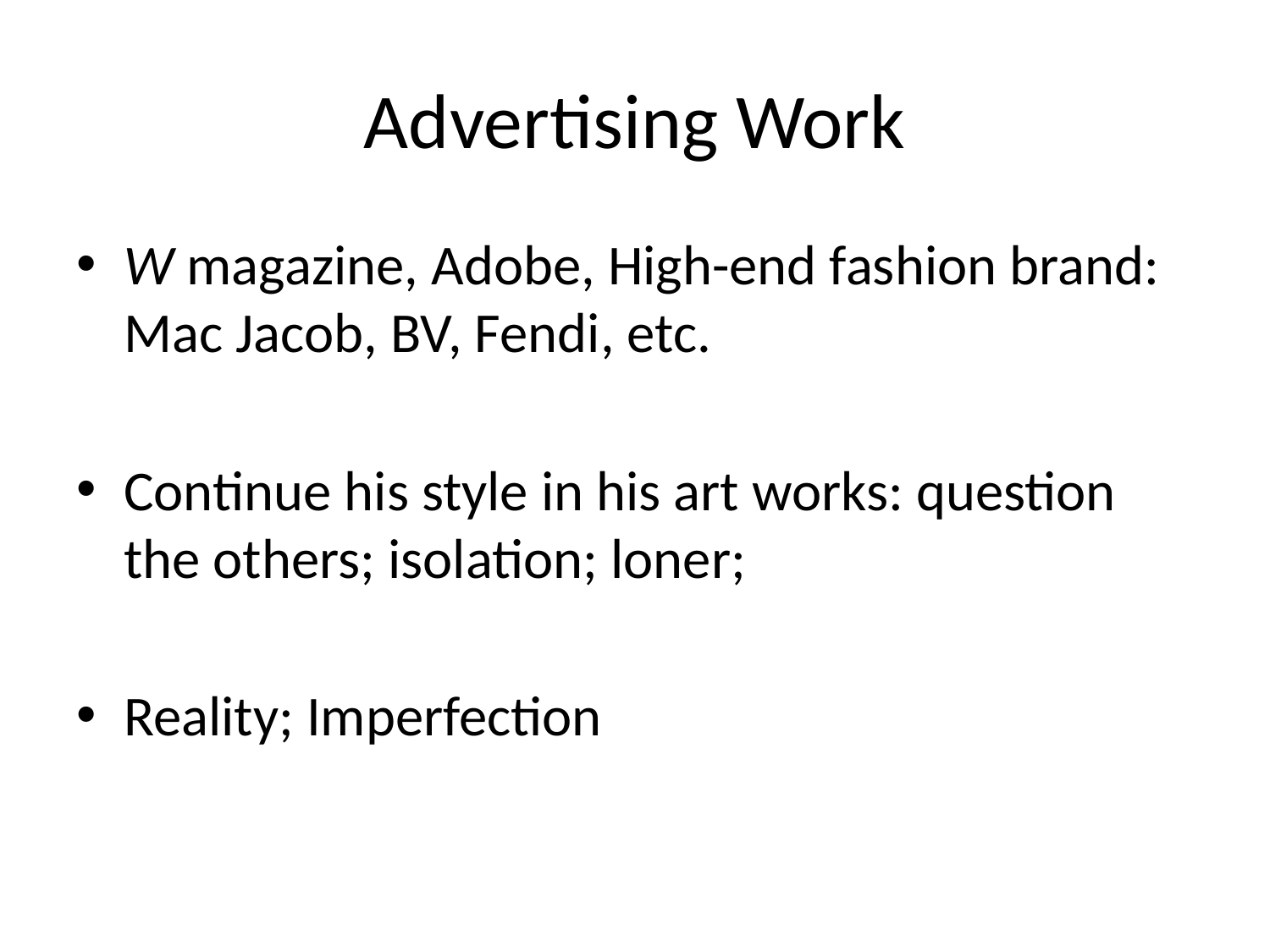

# Advertising Work
W magazine, Adobe, High-end fashion brand: Mac Jacob, BV, Fendi, etc.

Continue his style in his art works: question the others; isolation; loner;

Reality; Imperfection